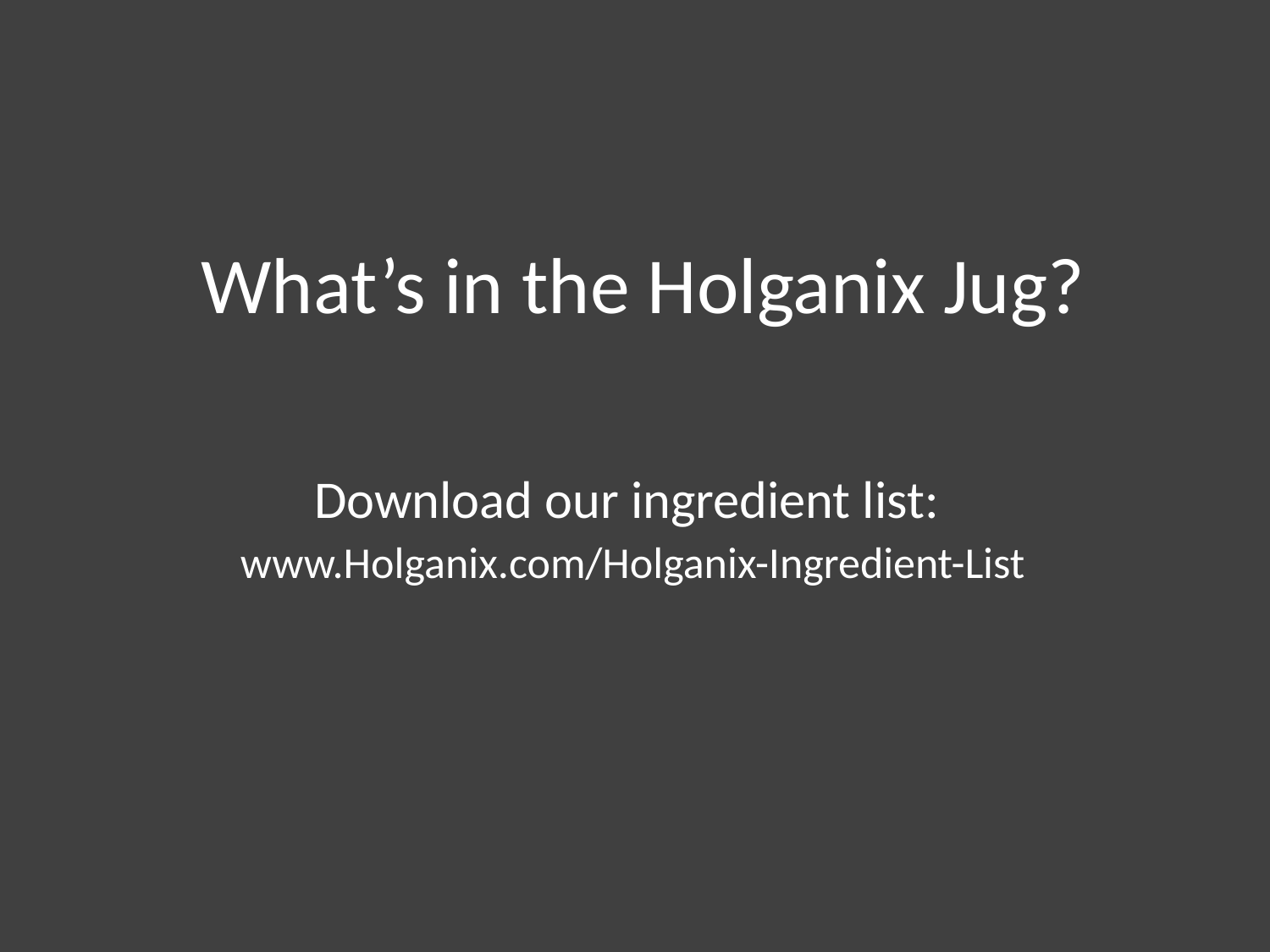

What’s in the Holganix Jug?
Download our ingredient list:
www.Holganix.com/Holganix-Ingredient-List